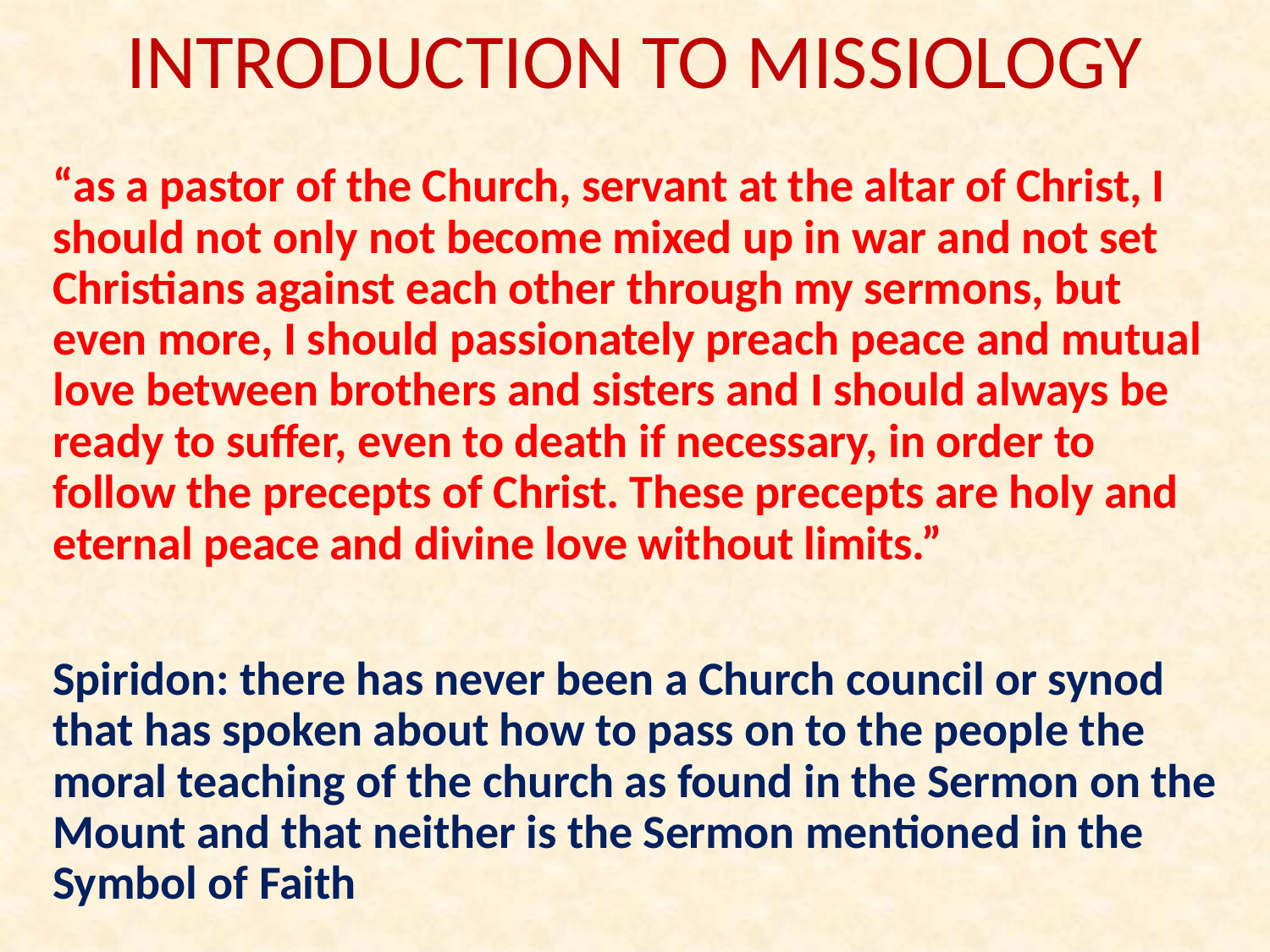

# INTRODUCTION TO MISSIOLOGY
“as a pastor of the Church, servant at the altar of Christ, I should not only not become mixed up in war and not set Christians against each other through my sermons, but even more, I should passionately preach peace and mutual love between brothers and sisters and I should always be ready to suffer, even to death if necessary, in order to follow the precepts of Christ. These precepts are holy and eternal peace and divine love without limits.”

Spiridon: there has never been a Church council or synod that has spoken about how to pass on to the people the moral teaching of the church as found in the Sermon on the Mount and that neither is the Sermon mentioned in the Symbol of Faith